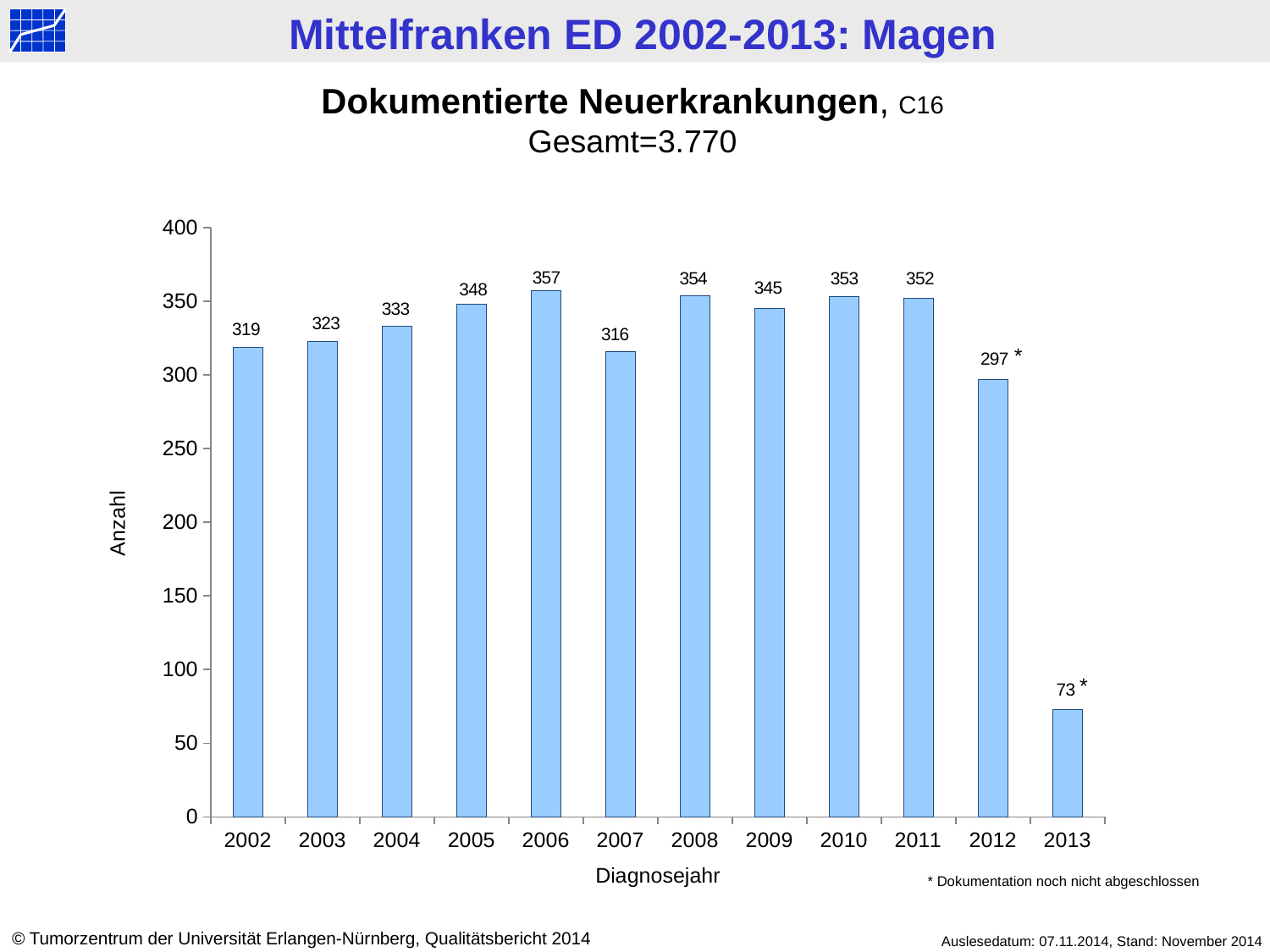

Dokumentierte Neuerkrankungen, C16
Gesamt=3.770

### Chart

| Category | Datenreihe 1 |
|---|---|
| 2002 | 319.0 |
| 2003 | 323.0 |
| 2004 | 333.0 |
| 2005 | 348.0 |
| 2006 | 357.0 |
| 2007 | 316.0 |
| 2008 | 354.0 |
| 2009 | 345.0 |
| 2010 | 353.0 |
| 2011 | 352.0 |
| 2012 | 297.0 |
| 2013 | 73.0 |
*
Anzahl
*
Diagnosejahr
* Dokumentation noch nicht abgeschlossen